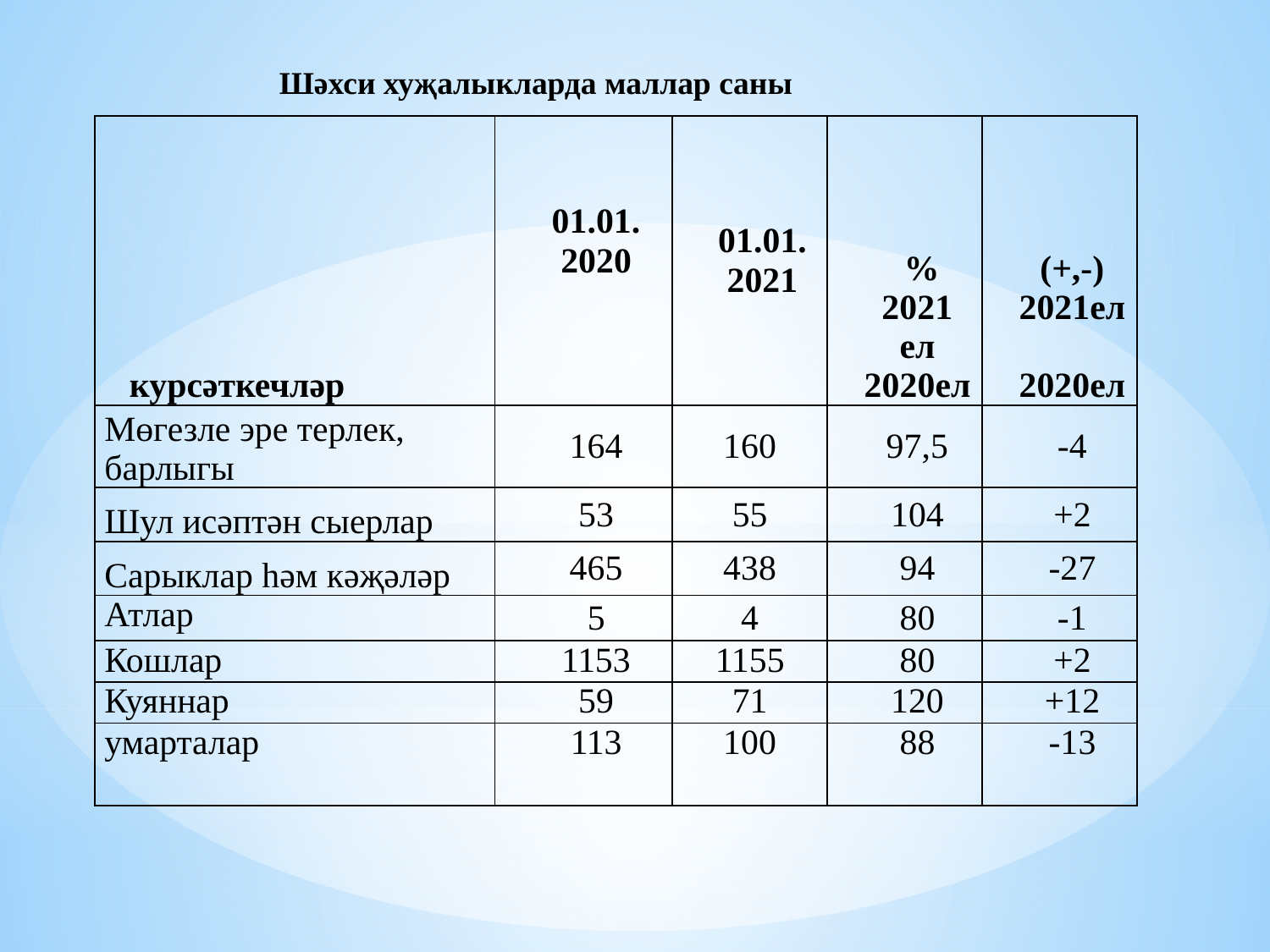

Шәхси хуҗалыкларда маллар саны
| курсәткечләр | 01.01. 2020 | 01.01. 2021 | % 2021 ел 2020ел | (+,-) 2021ел 2020ел |
| --- | --- | --- | --- | --- |
| Мөгезле эре терлек, барлыгы | 164 | 160 | 97,5 | -4 |
| Шул исәптән сыерлар | 53 | 55 | 104 | +2 |
| Сарыклар һәм кәҗәләр | 465 | 438 | 94 | -27 |
| Атлар | 5 | 4 | 80 | -1 |
| Кошлар | 1153 | 1155 | 80 | +2 |
| Куяннар | 59 | 71 | 120 | +12 |
| умарталар | 113 | 100 | 88 | -13 |